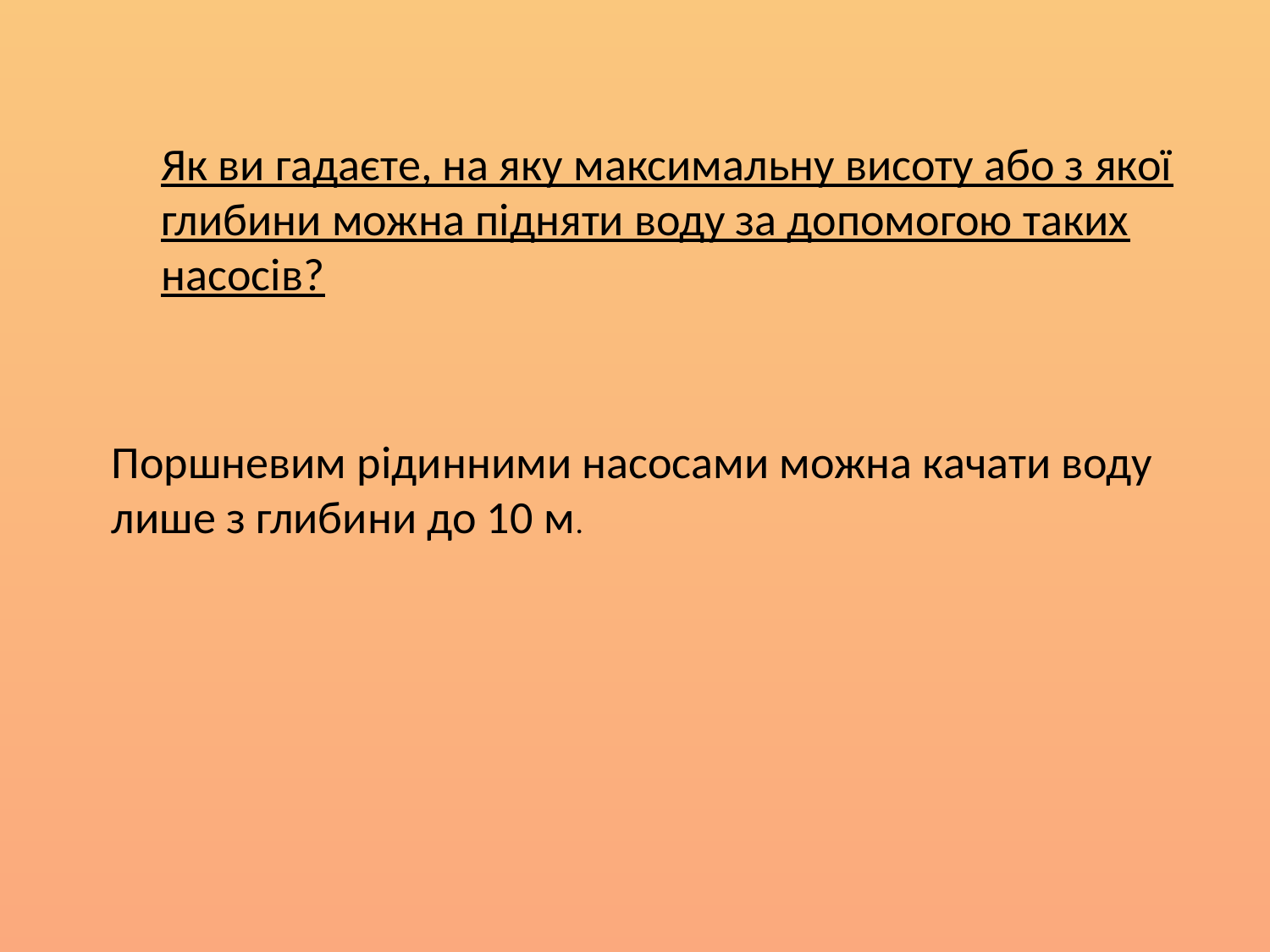

Як ви гадаєте, на яку максимальну висоту або з якої глибини можна підняти воду за допомогою таких насосів?
Поршневим рідинними насосами можна качати воду лише з глибини до 10 м.